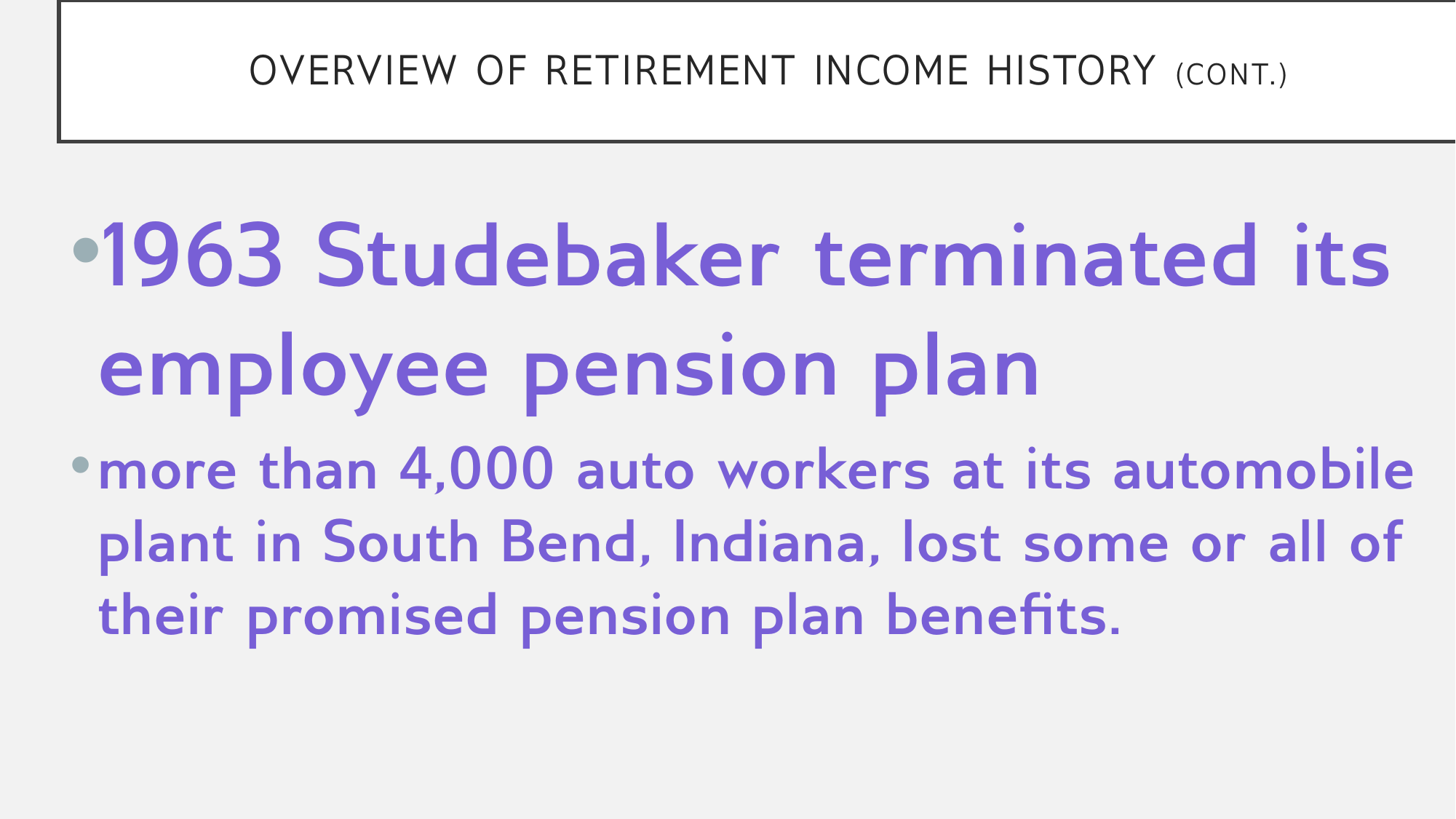

# Overview of Retirement Income History (cont.)
1963 Studebaker terminated its employee pension plan
more than 4,000 auto workers at its automobile plant in South Bend, Indiana, lost some or all of their promised pension plan benefits.